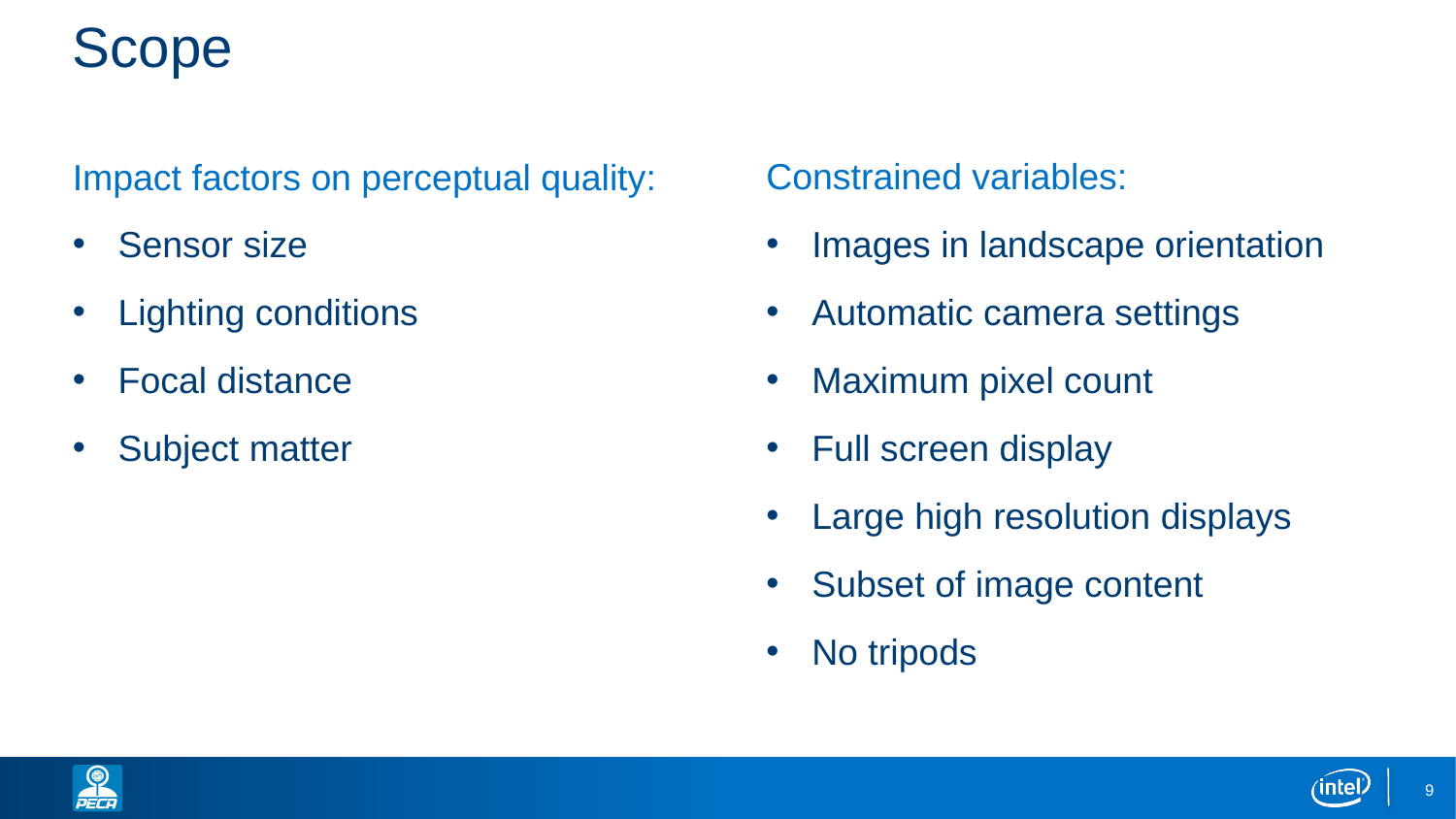

# Scope
Impact factors on perceptual quality:
Sensor size
Lighting conditions
Focal distance
Subject matter
Constrained variables:
Images in landscape orientation
Automatic camera settings
Maximum pixel count
Full screen display
Large high resolution displays
Subset of image content
No tripods
9